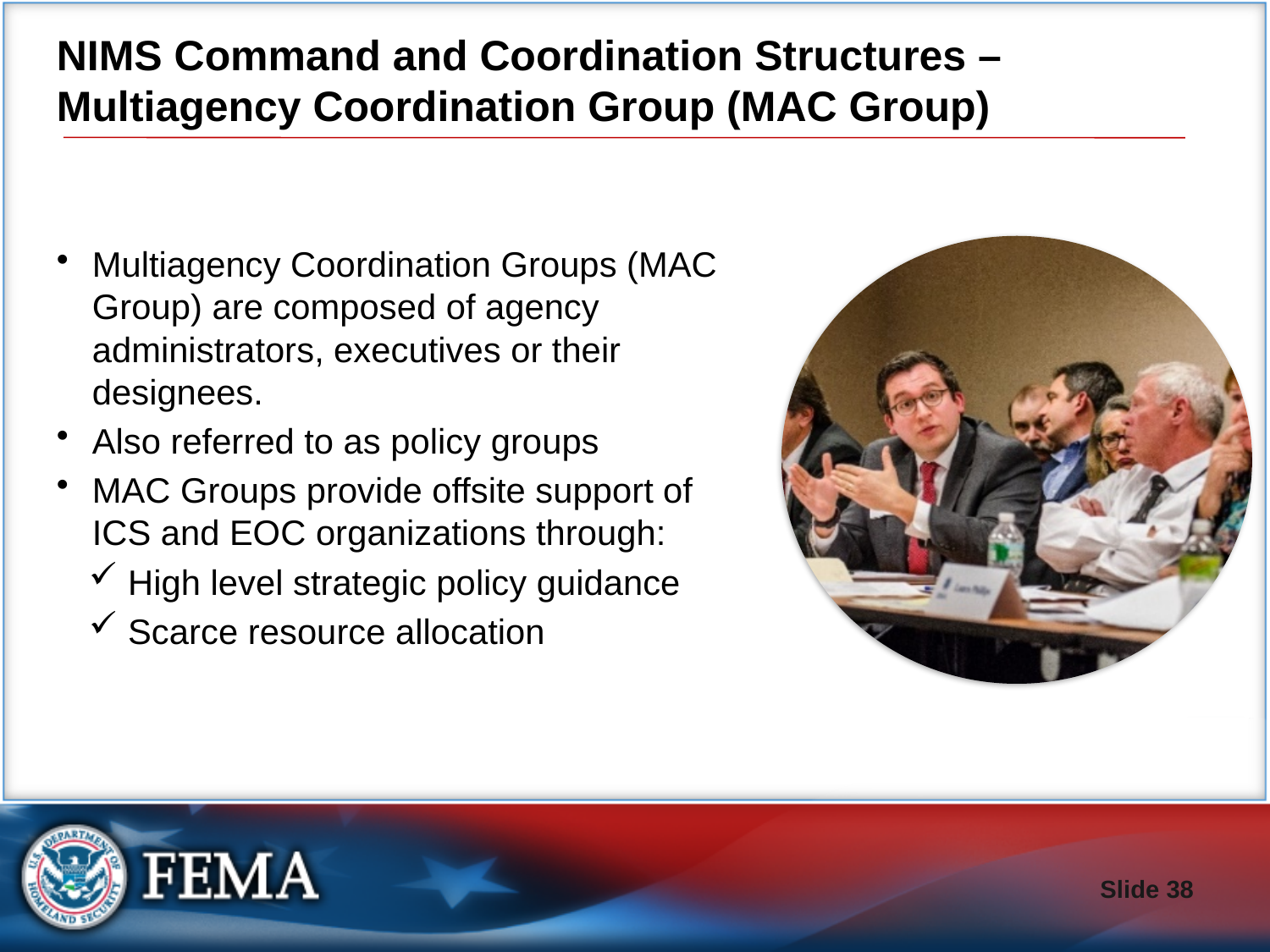

# NIMS Command and Coordination Structures – Multiagency Coordination Group (MAC Group)
Multiagency Coordination Groups (MAC Group) are composed of agency administrators, executives or their designees.
Also referred to as policy groups
MAC Groups provide offsite support of ICS and EOC organizations through:
High level strategic policy guidance
Scarce resource allocation

Slide 38